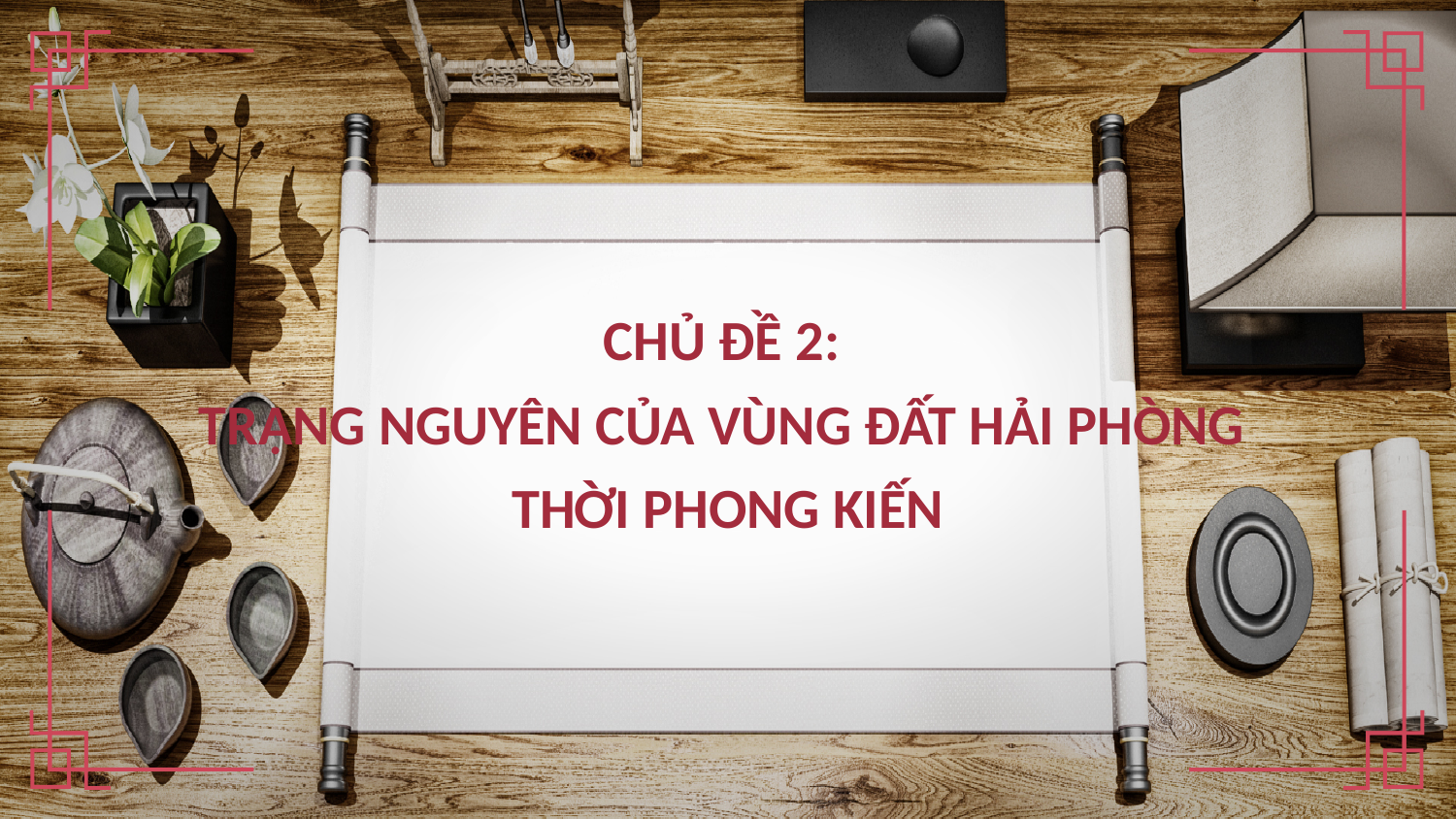

CHỦ ĐỀ 2:
TRẠNG NGUYÊN CỦA VÙNG ĐẤT HẢI PHÒNG
THỜI PHONG KIẾN